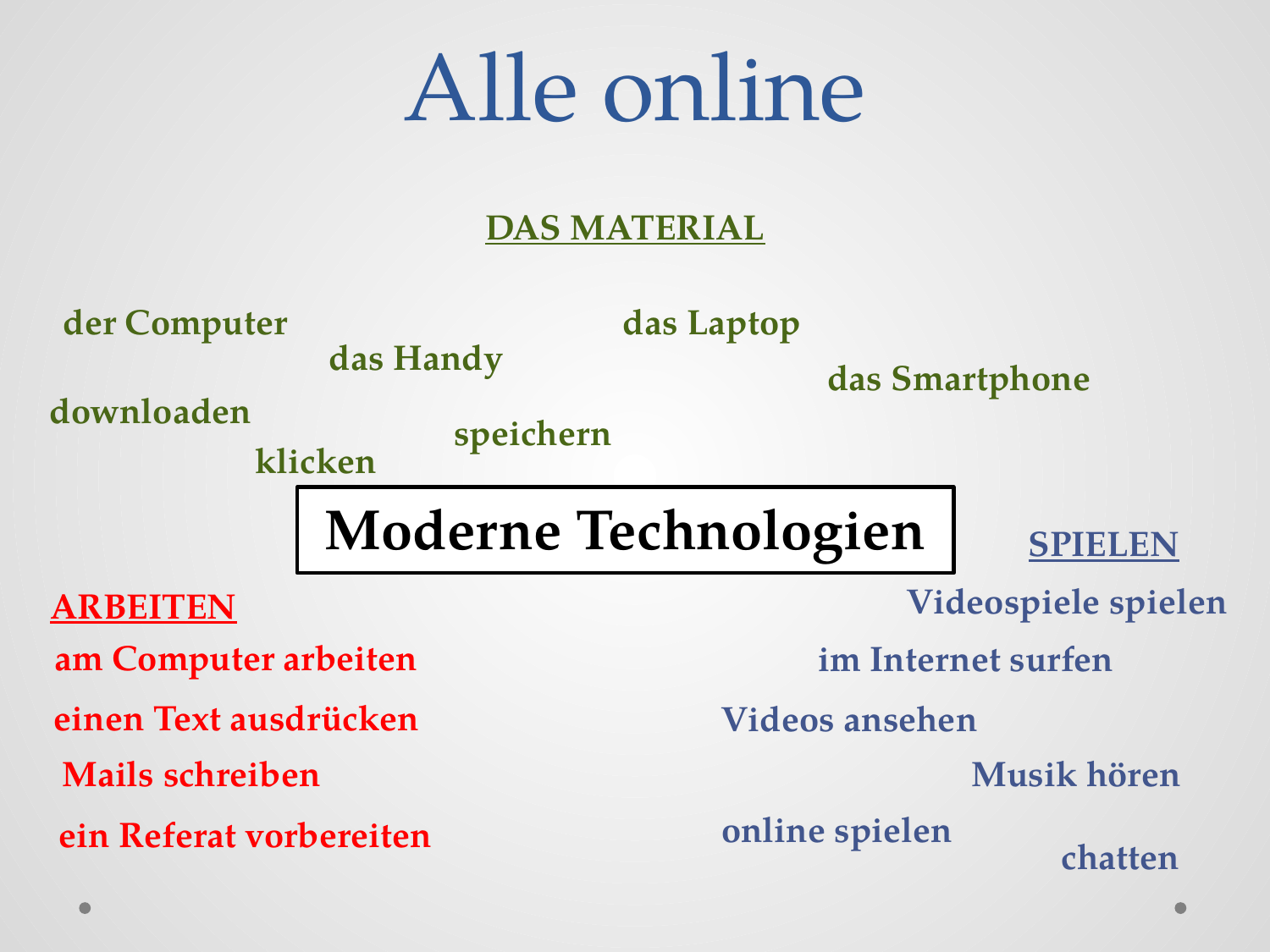

# Alle online
DAS MATERIAL
der Computer
das Laptop
das Handy
das Smartphone
downloaden
speichern
klicken
Moderne Technologien
SPIELEN
Videospiele spielen
ARBEITEN
am Computer arbeiten
im Internet surfen
einen Text ausdrücken
Videos ansehen
Musik hören
Mails schreiben
online spielen
ein Referat vorbereiten
chatten